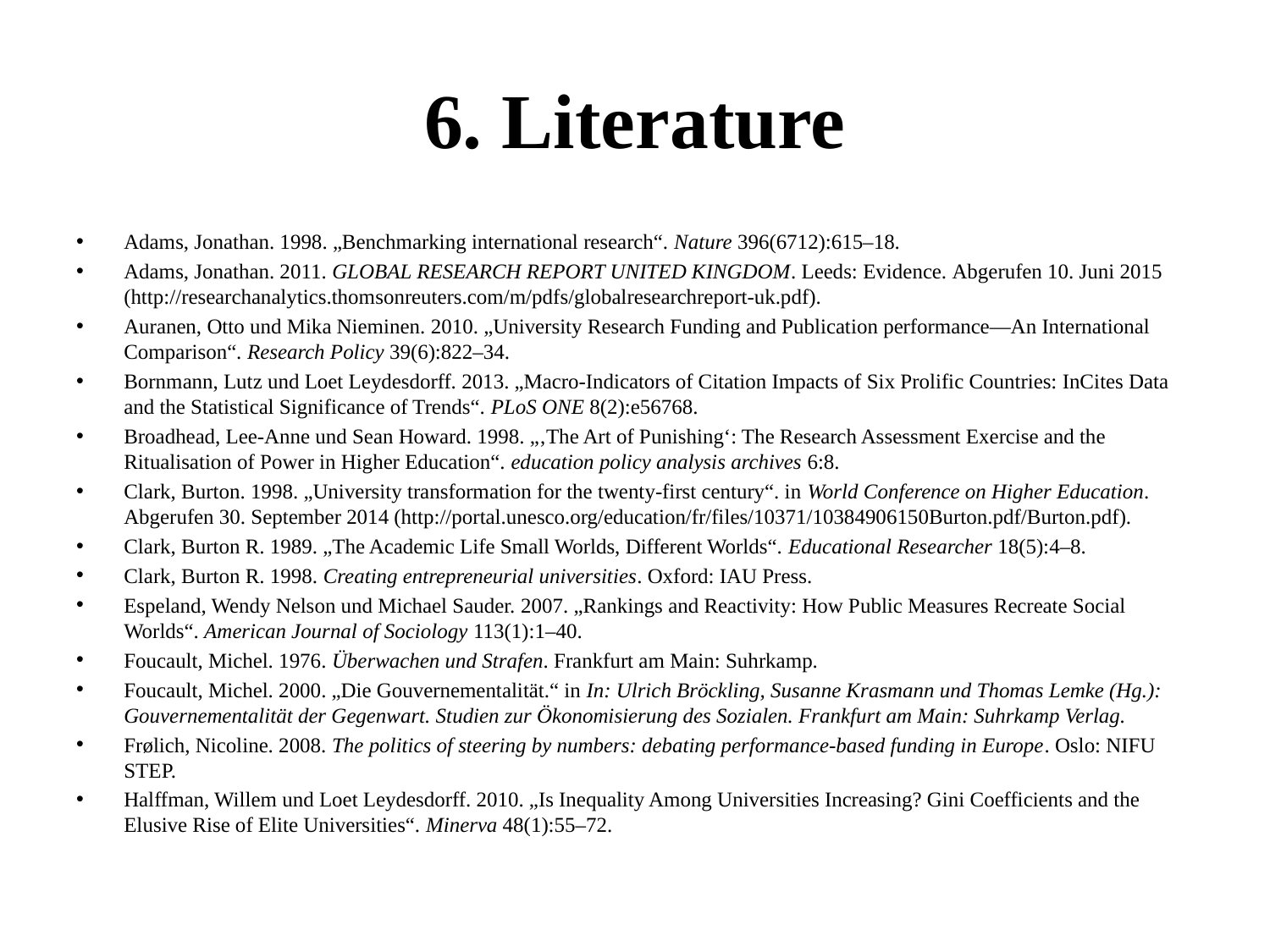

# 6. Literature
Adams, Jonathan. 1998. „Benchmarking international research“. Nature 396(6712):615–18.
Adams, Jonathan. 2011. GLOBAL RESEARCH REPORT UNITED KINGDOM. Leeds: Evidence. Abgerufen 10. Juni 2015 (http://researchanalytics.thomsonreuters.com/m/pdfs/globalresearchreport-uk.pdf).
Auranen, Otto und Mika Nieminen. 2010. „University Research Funding and Publication performance—An International Comparison“. Research Policy 39(6):822–34.
Bornmann, Lutz und Loet Leydesdorff. 2013. „Macro-Indicators of Citation Impacts of Six Prolific Countries: InCites Data and the Statistical Significance of Trends“. PLoS ONE 8(2):e56768.
Broadhead, Lee-Anne und Sean Howard. 1998. „‚The Art of Punishing‘: The Research Assessment Exercise and the Ritualisation of Power in Higher Education“. education policy analysis archives 6:8.
Clark, Burton. 1998. „University transformation for the twenty-first century“. in World Conference on Higher Education. Abgerufen 30. September 2014 (http://portal.unesco.org/education/fr/files/10371/10384906150Burton.pdf/Burton.pdf).
Clark, Burton R. 1989. „The Academic Life Small Worlds, Different Worlds“. Educational Researcher 18(5):4–8.
Clark, Burton R. 1998. Creating entrepreneurial universities. Oxford: IAU Press.
Espeland, Wendy Nelson und Michael Sauder. 2007. „Rankings and Reactivity: How Public Measures Recreate Social Worlds“. American Journal of Sociology 113(1):1–40.
Foucault, Michel. 1976. Überwachen und Strafen. Frankfurt am Main: Suhrkamp.
Foucault, Michel. 2000. „Die Gouvernementalität.“ in In: Ulrich Bröckling, Susanne Krasmann und Thomas Lemke (Hg.): Gouvernementalität der Gegenwart. Studien zur Ökonomisierung des Sozialen. Frankfurt am Main: Suhrkamp Verlag.
Frølich, Nicoline. 2008. The politics of steering by numbers: debating performance-based funding in Europe. Oslo: NIFU STEP.
Halffman, Willem und Loet Leydesdorff. 2010. „Is Inequality Among Universities Increasing? Gini Coefficients and the Elusive Rise of Elite Universities“. Minerva 48(1):55–72.